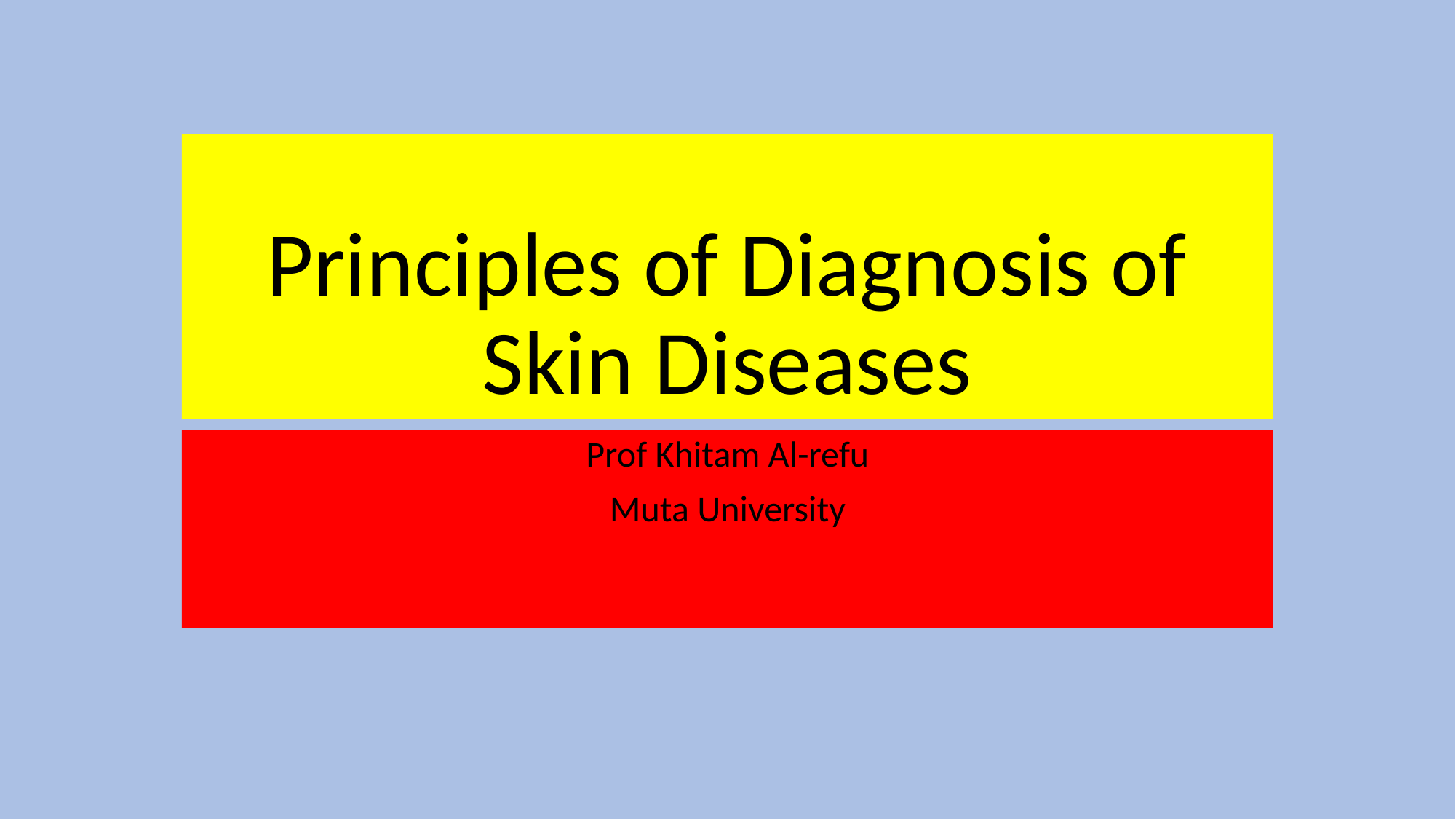

# Principles of Diagnosis of Skin Diseases
Prof Khitam Al-refu
Muta University